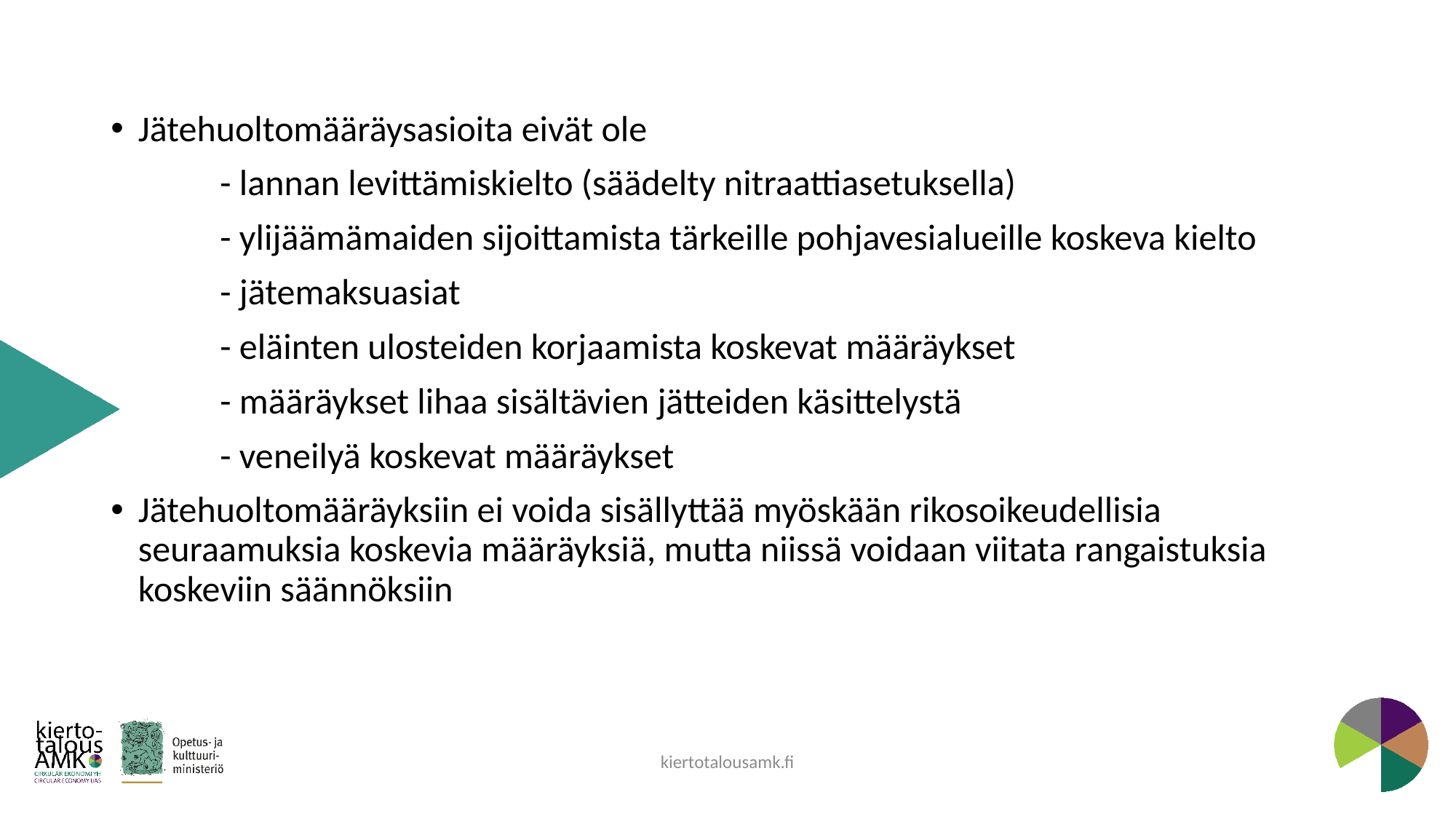

Jätehuoltomääräysasioita eivät ole
	- lannan levittämiskielto (säädelty nitraattiasetuksella)
	- ylijäämämaiden sijoittamista tärkeille pohjavesialueille koskeva kielto
	- jätemaksuasiat
	- eläinten ulosteiden korjaamista koskevat määräykset
	- määräykset lihaa sisältävien jätteiden käsittelystä
	- veneilyä koskevat määräykset
Jätehuoltomääräyksiin ei voida sisällyttää myöskään rikosoikeudellisia seuraamuksia koskevia määräyksiä, mutta niissä voidaan viitata rangaistuksia koskeviin säännöksiin

kiertotalousamk.fi